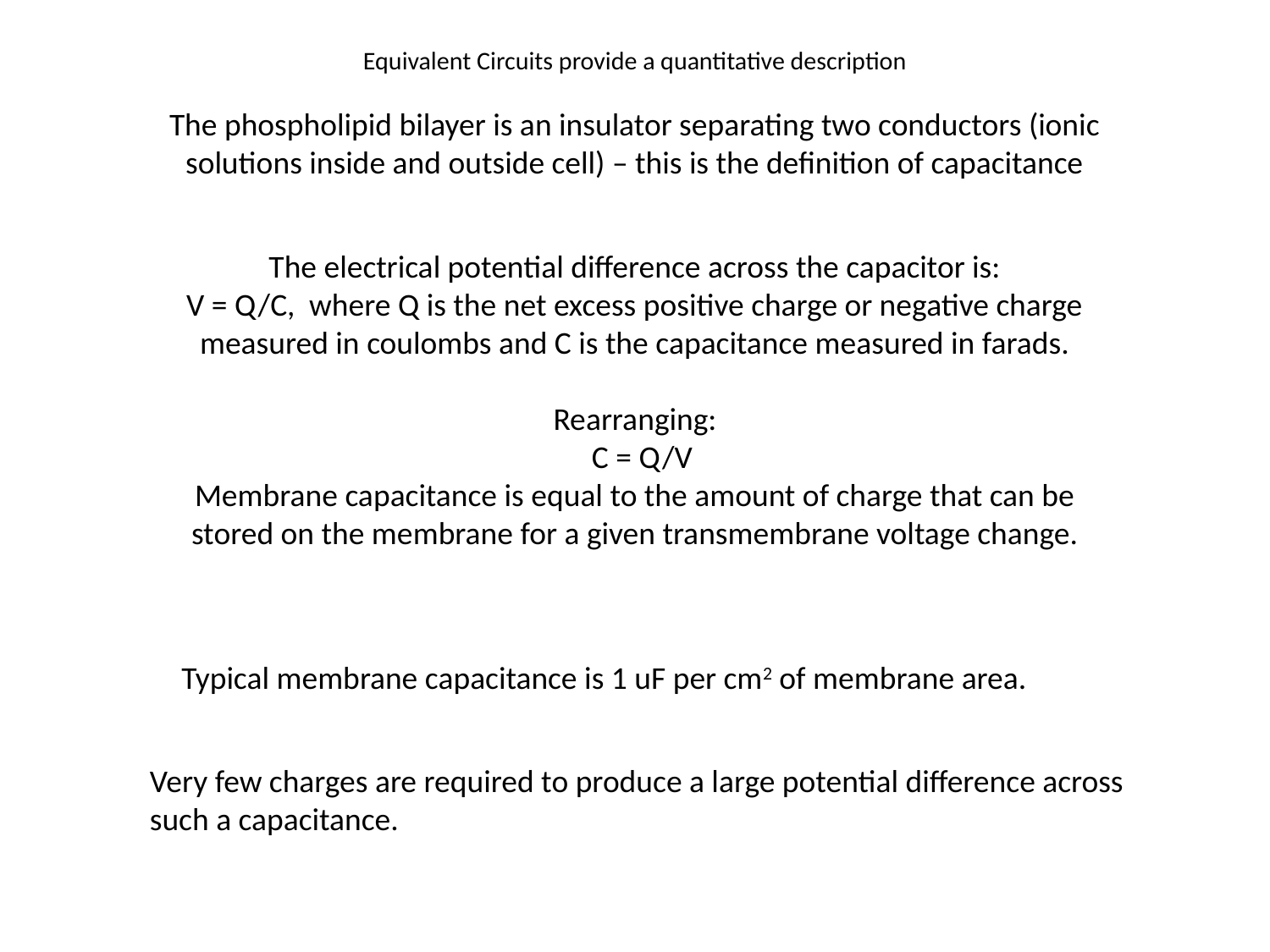

# Equivalent Circuits provide a quantitative description
The phospholipid bilayer is an insulator separating two conductors (ionic solutions inside and outside cell) – this is the definition of capacitance
The electrical potential difference across the capacitor is:
V = Q/C,  where Q is the net excess positive charge or negative charge measured in coulombs and C is the capacitance measured in farads.

Rearranging:
  C = Q/V
Membrane capacitance is equal to the amount of charge that can be stored on the membrane for a given transmembrane voltage change.

Typical membrane capacitance is 1 uF per cm2 of membrane area.
Very few charges are required to produce a large potential difference across such a capacitance.